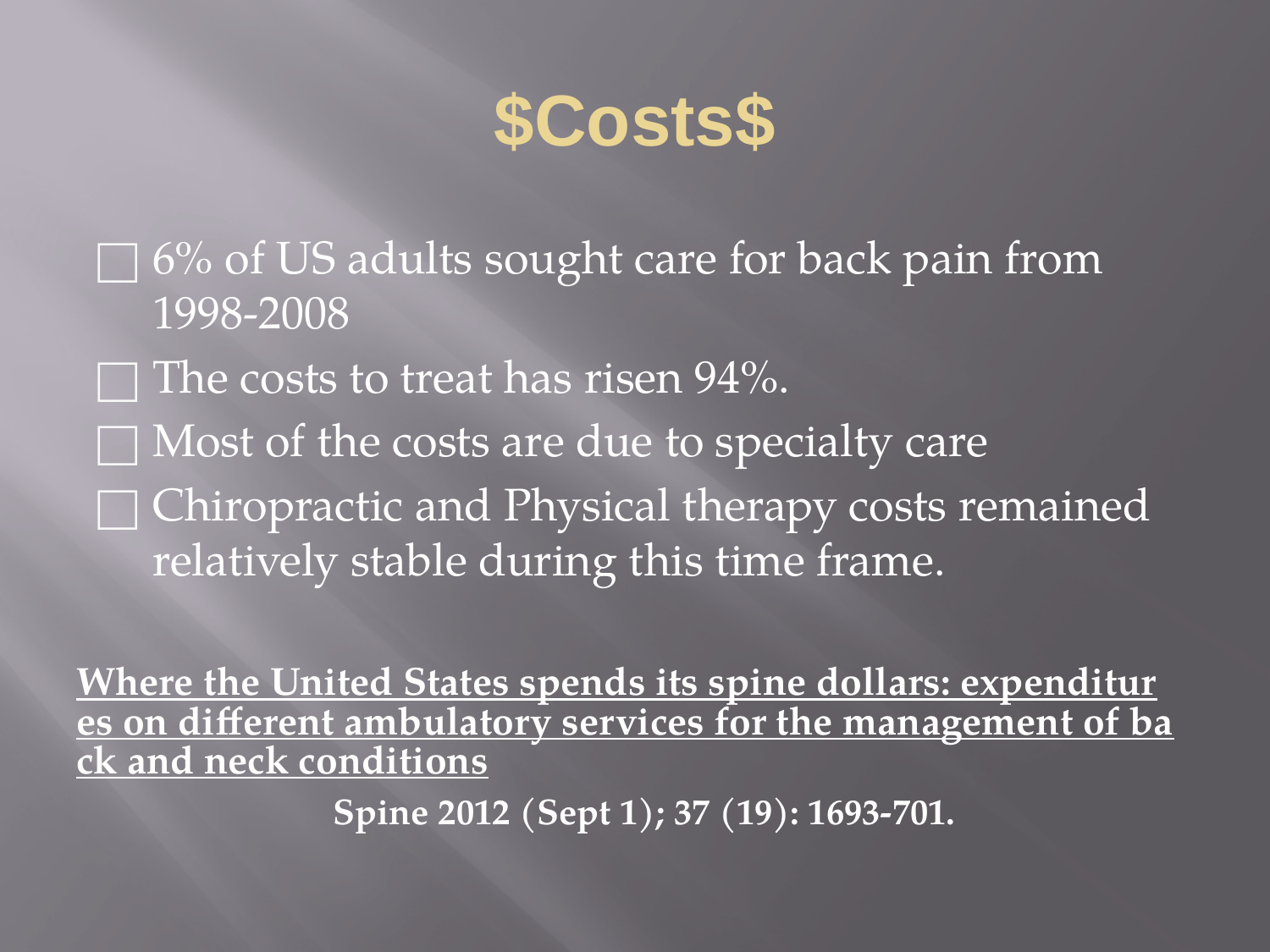

# $Costs$
6% of US adults sought care for back pain from 1998-2008
The costs to treat has risen 94%.
Most of the costs are due to specialty care
Chiropractic and Physical therapy costs remained relatively stable during this time frame.

Where the United States spends its spine dollars: expenditures on different ambulatory services for the management of back and neck conditions
Spine 2012 (Sept 1); 37 (19): 1693-701.